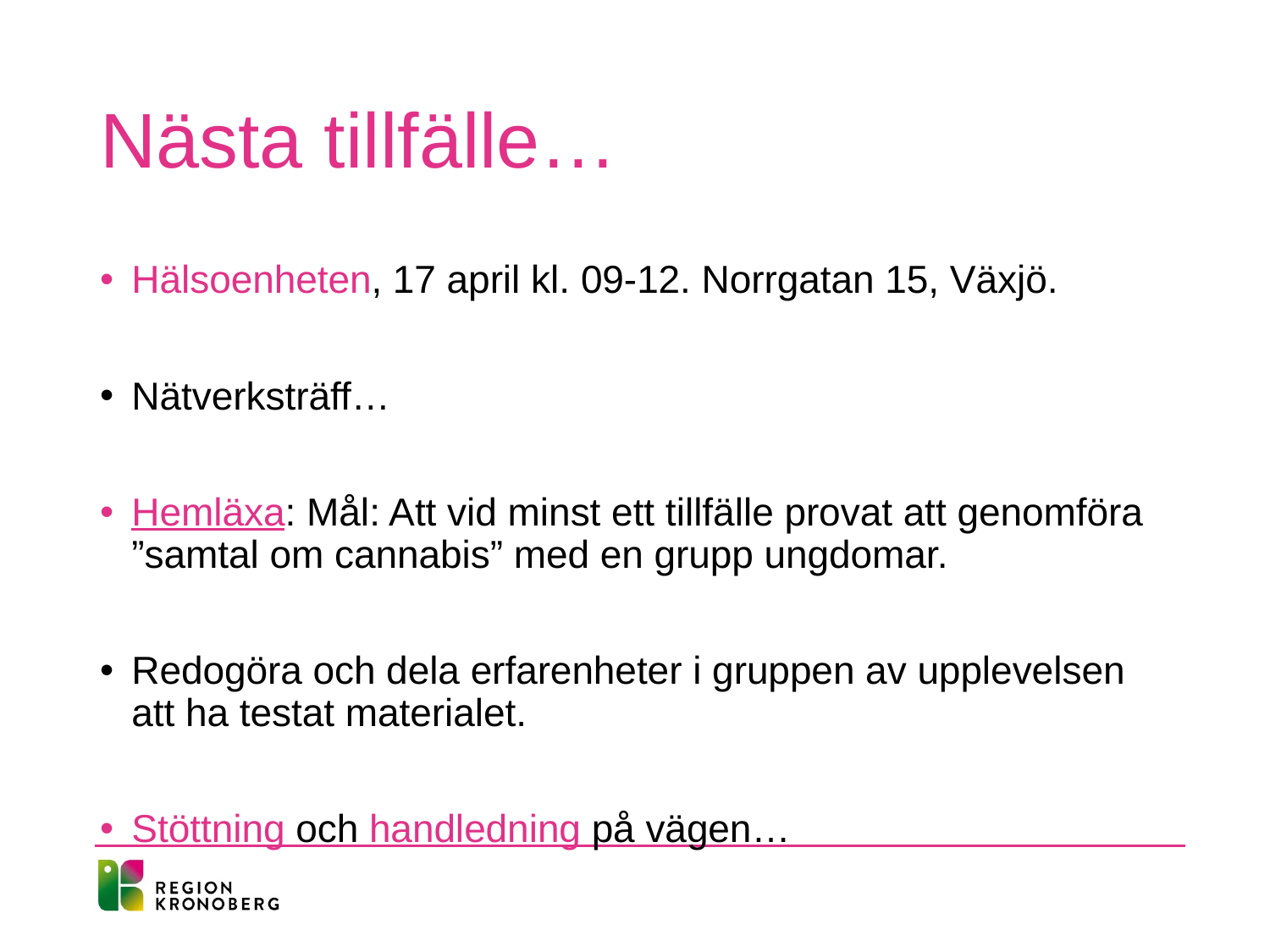

# Nästa tillfälle…
Hälsoenheten, 17 april kl. 09-12. Norrgatan 15, Växjö.

Nätverksträff…

Hemläxa: Mål: Att vid minst ett tillfälle provat att genomföra ”samtal om cannabis” med en grupp ungdomar.

Redogöra och dela erfarenheter i gruppen av upplevelsen att ha testat materialet.

Stöttning och handledning på vägen…